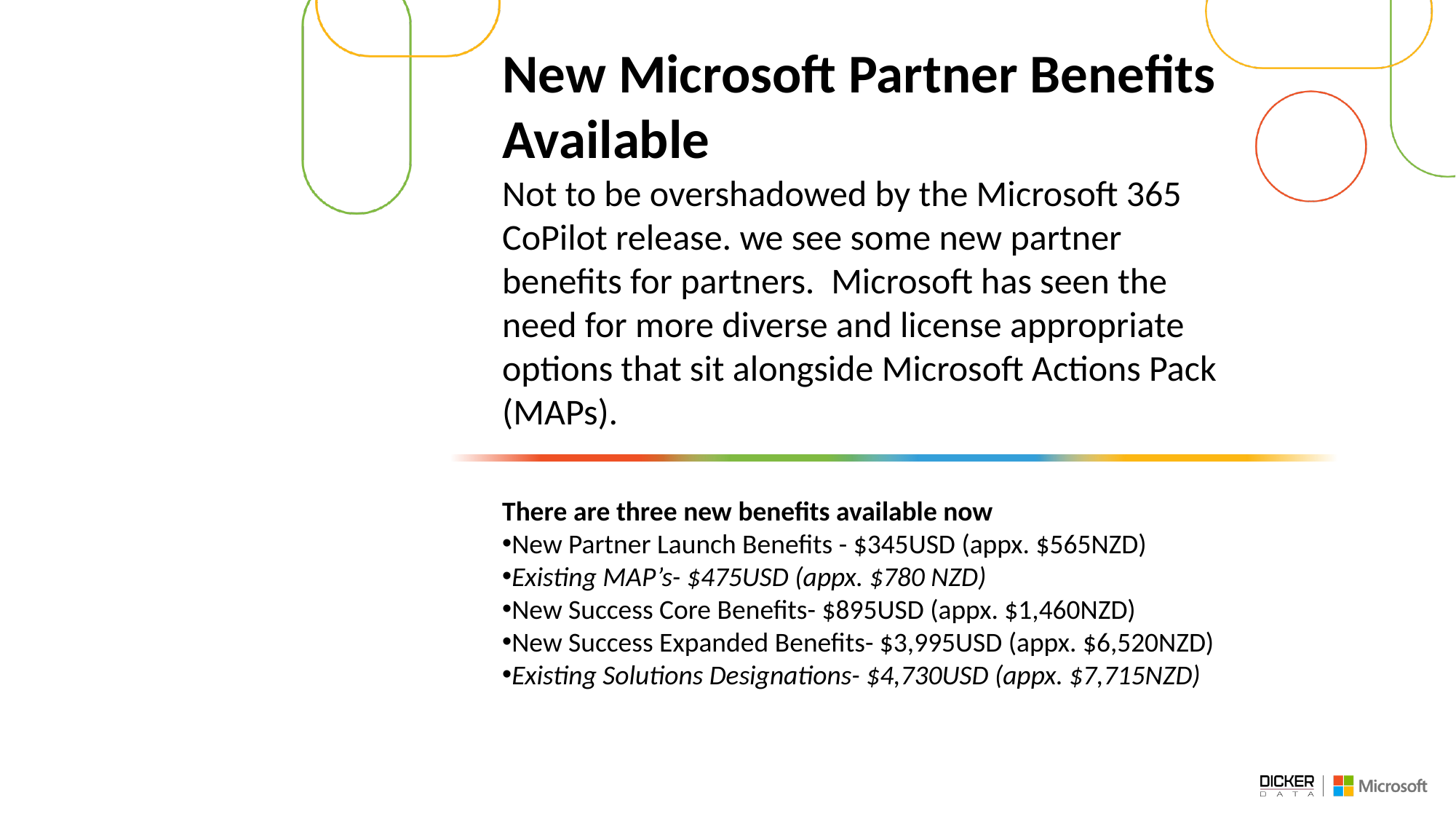

New Microsoft Partner Benefits Available

Not to be overshadowed by the Microsoft 365 CoPilot release. we see some new partner benefits for partners.  Microsoft has seen the need for more diverse and license appropriate options that sit alongside Microsoft Actions Pack (MAPs).
There are three new benefits available now
New Partner Launch Benefits - $345USD (appx. $565NZD)
Existing MAP’s- $475USD (appx. $780 NZD)
New Success Core Benefits- $895USD (appx. $1,460NZD)
New Success Expanded Benefits- $3,995USD (appx. $6,520NZD)
Existing Solutions Designations- $4,730USD (appx. $7,715NZD)